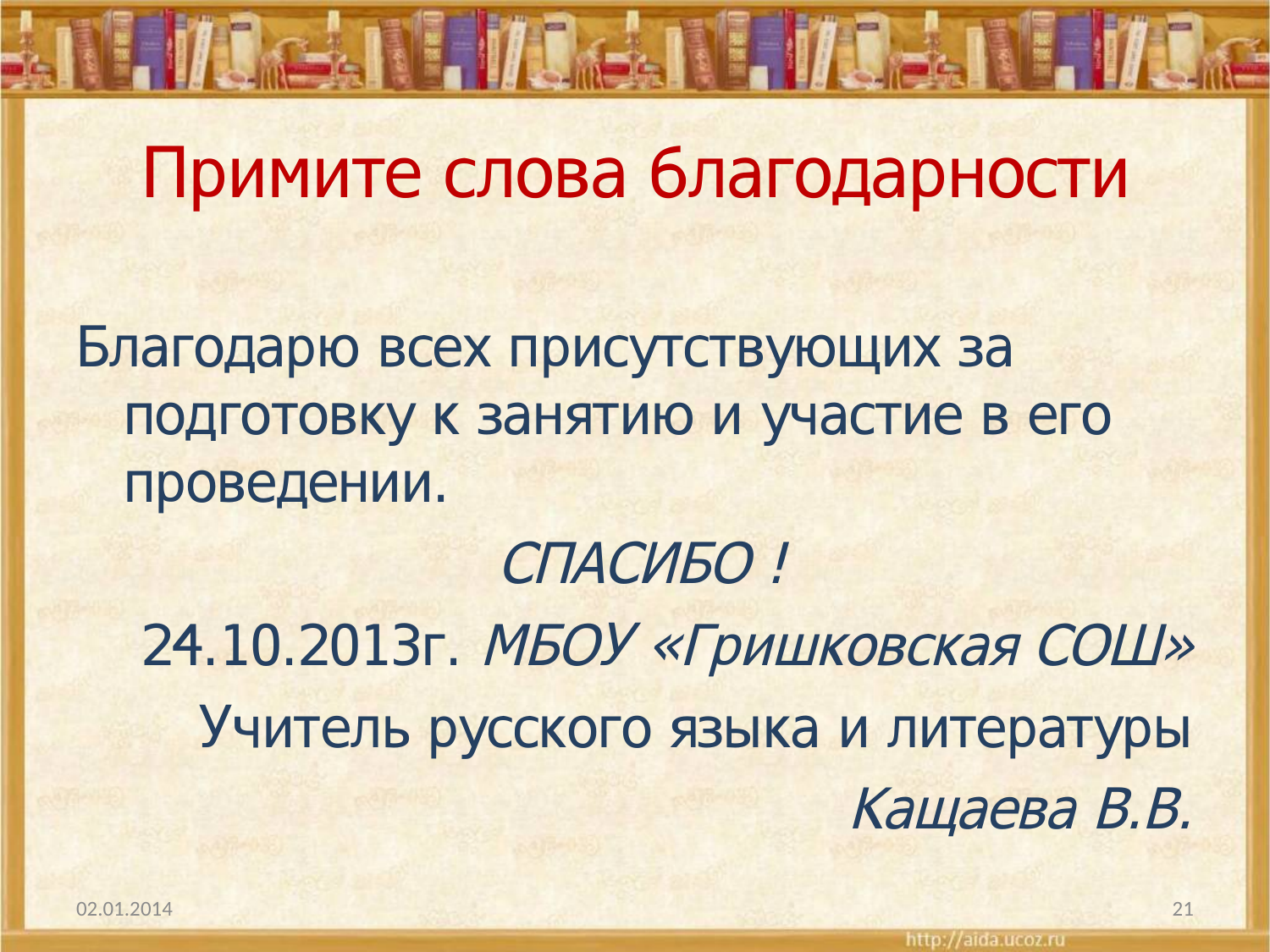

# Примите слова благодарности

Благодарю всех присутствующих за   подготовку к занятию и участие в его проведении.
                        СПАСИБО !
24.10.2013г. МБОУ «Гришковская СОШ»
Учитель русского языка и литературы
 Кащаева В.В.

02.01.2014
21